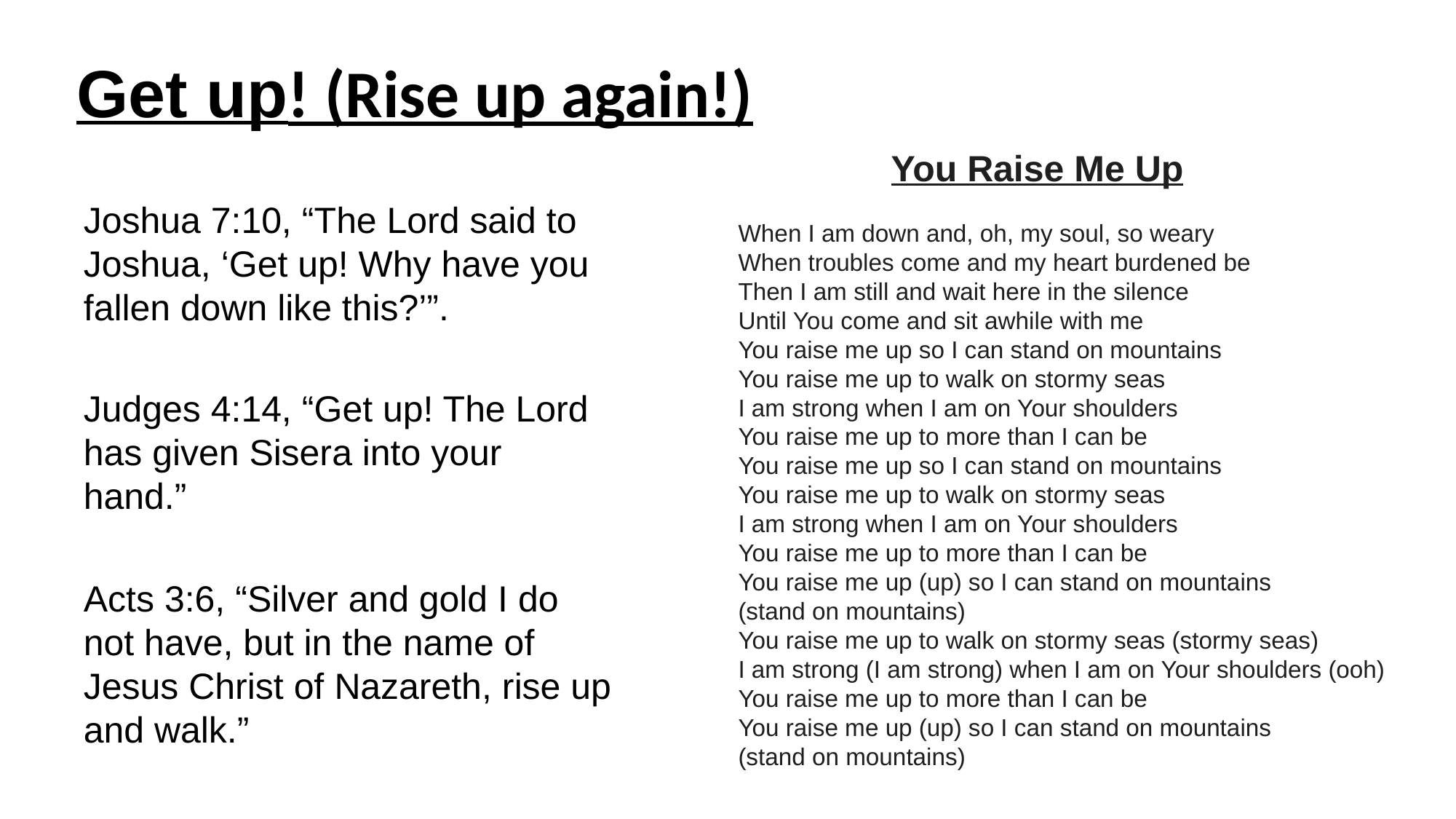

# Get up! (Rise up again!)
               You Raise Me Up

When I am down and, oh, my soul, so weary
When troubles come and my heart burdened be
Then I am still and wait here in the silence
Until You come and sit awhile with me
You raise me up so I can stand on mountains
You raise me up to walk on stormy seas
I am strong when I am on Your shoulders
You raise me up to more than I can be
You raise me up so I can stand on mountains
You raise me up to walk on stormy seas
I am strong when I am on Your shoulders
You raise me up to more than I can be
You raise me up (up) so I can stand on mountains
(stand on mountains)
You raise me up to walk on stormy seas (stormy seas)
I am strong (I am strong) when I am on Your shoulders (ooh)
You raise me up to more than I can be
You raise me up (up) so I can stand on mountains
(stand on mountains)
Joshua 7:10, “The Lord said to Joshua, ‘Get up! Why have you fallen down like this?’”.

Judges 4:14, “Get up! The Lord has given Sisera into your hand.”

Acts 3:6, “Silver and gold I do not have, but in the name of Jesus Christ of Nazareth, rise up and walk.”